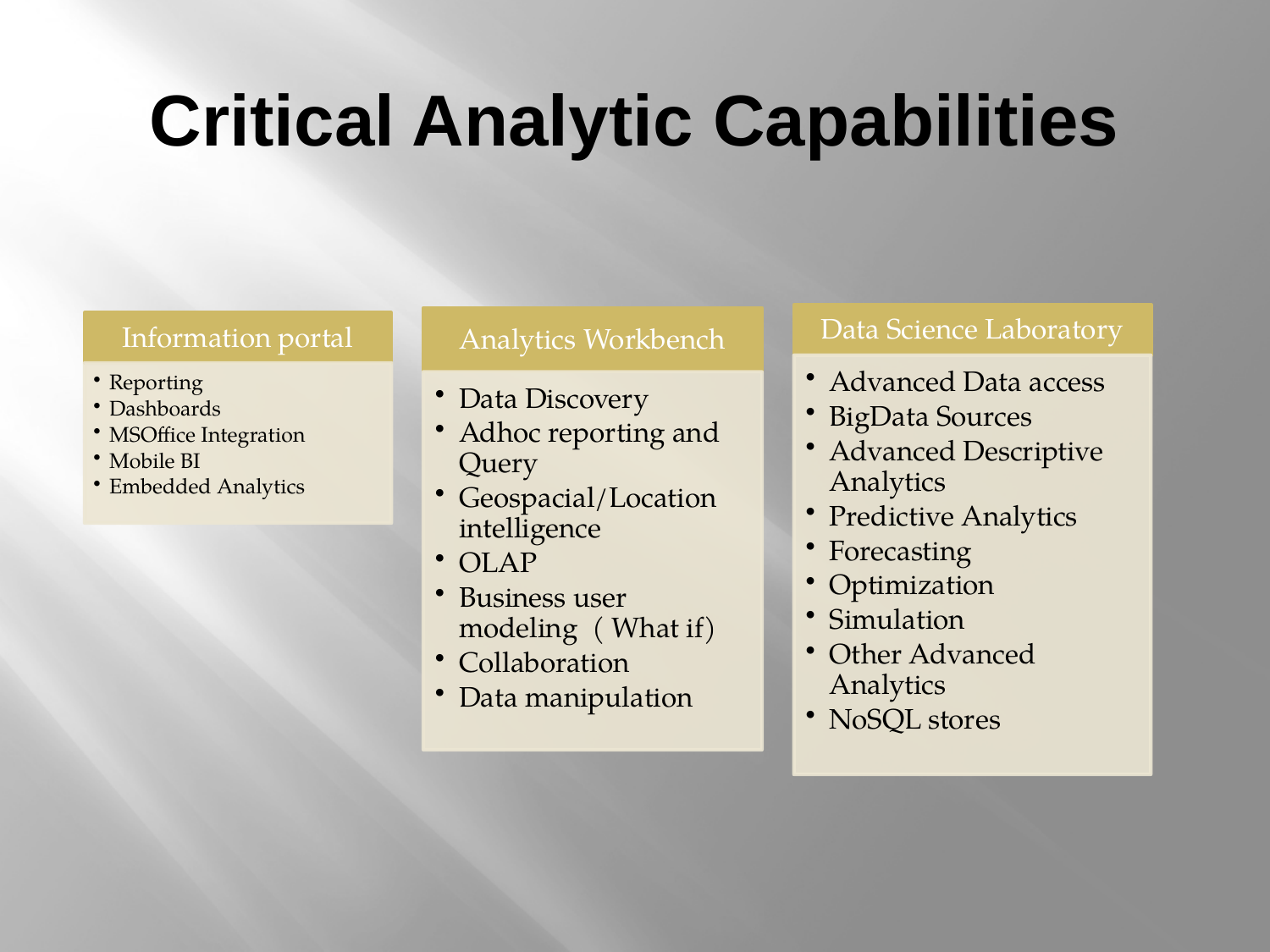

# Critical Analytic Capabilities
Information portal
Reporting
Dashboards
MSOffice Integration
Mobile BI
Embedded Analytics
Analytics Workbench
Data Discovery
Adhoc reporting and Query
Geospacial/Location intelligence
OLAP
Business user modeling  ( What if)
Collaboration
Data manipulation
Data Science Laboratory
Advanced Data access
BigData Sources
Advanced Descriptive Analytics
Predictive Analytics
Forecasting
Optimization
Simulation
Other Advanced Analytics
NoSQL stores